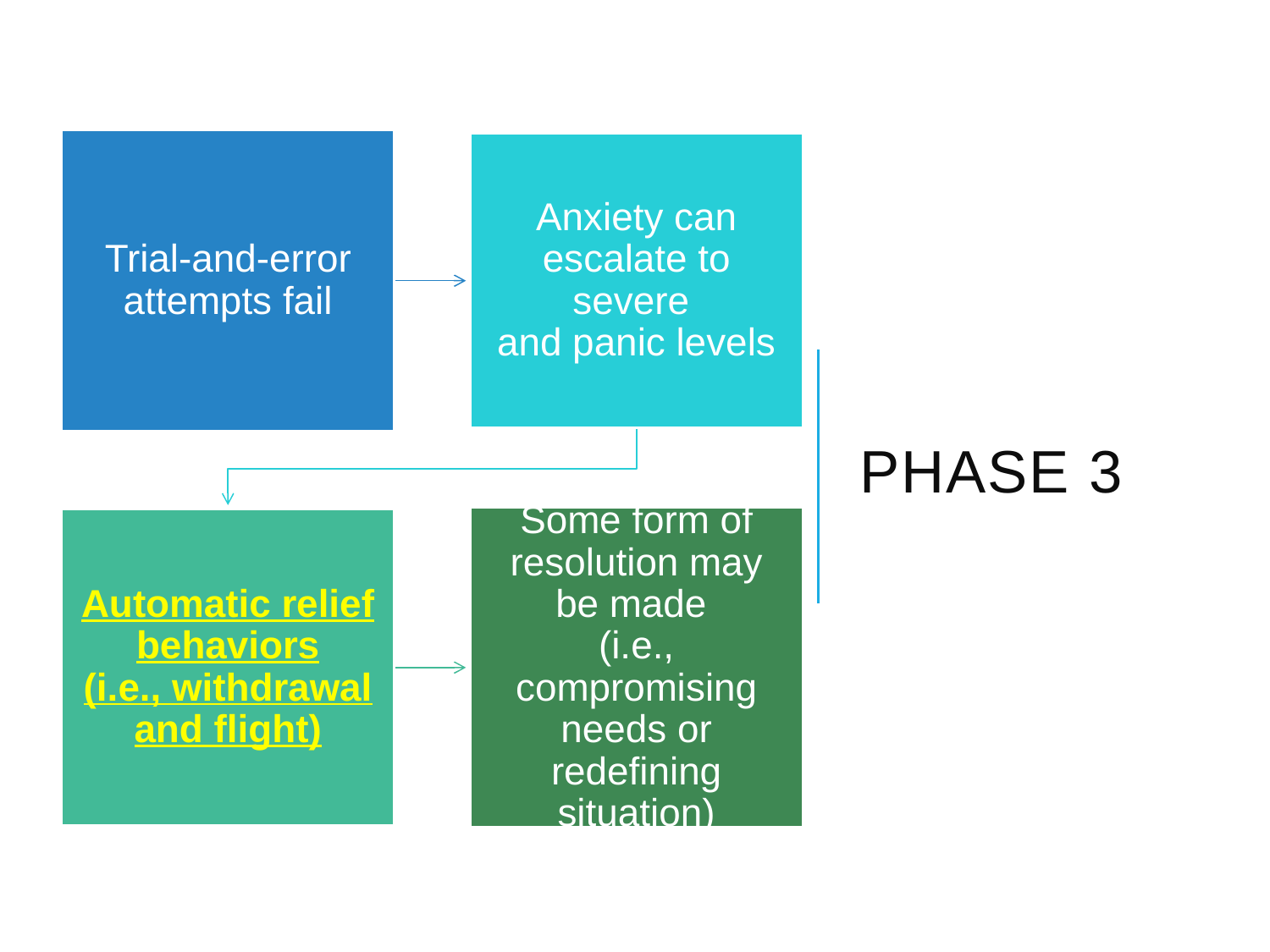

Trial-and-error attempts fail

Anxiety can escalate to severe
and panic levels

Automatic relief behaviors
(i.e., withdrawal and flight)
Some form of resolution may be made
(i.e., compromising needs or redefining situation)
# Phase 3